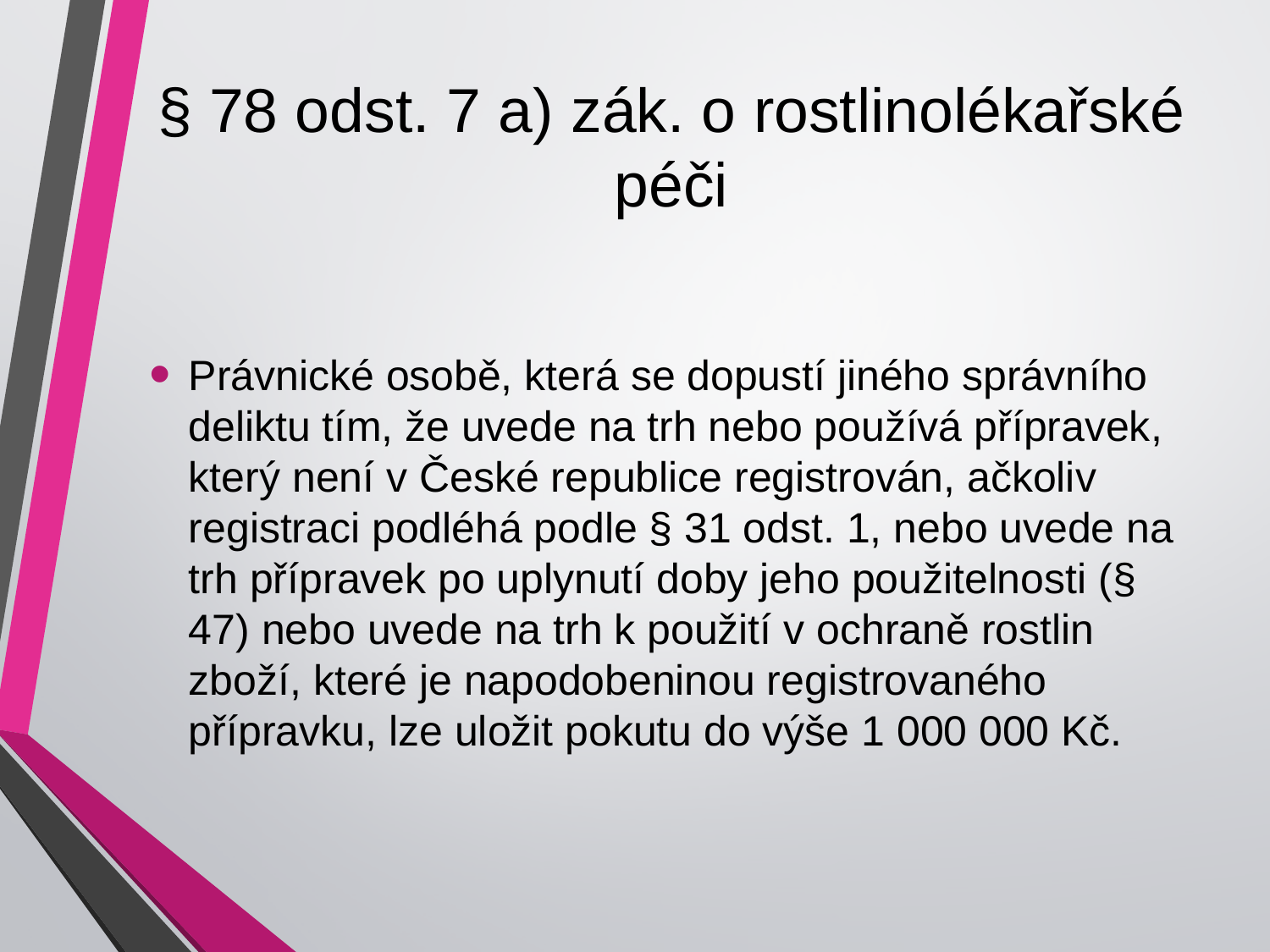

# § 78 odst. 7 a) zák. o rostlinolékařské péči
Právnické osobě, která se dopustí jiného správního deliktu tím, že uvede na trh nebo používá přípravek, který není v České republice registrován, ačkoliv registraci podléhá podle § 31 odst. 1, nebo uvede na trh přípravek po uplynutí doby jeho použitelnosti (§ 47) nebo uvede na trh k použití v ochraně rostlin zboží, které je napodobeninou registrovaného přípravku, lze uložit pokutu do výše 1 000 000 Kč.